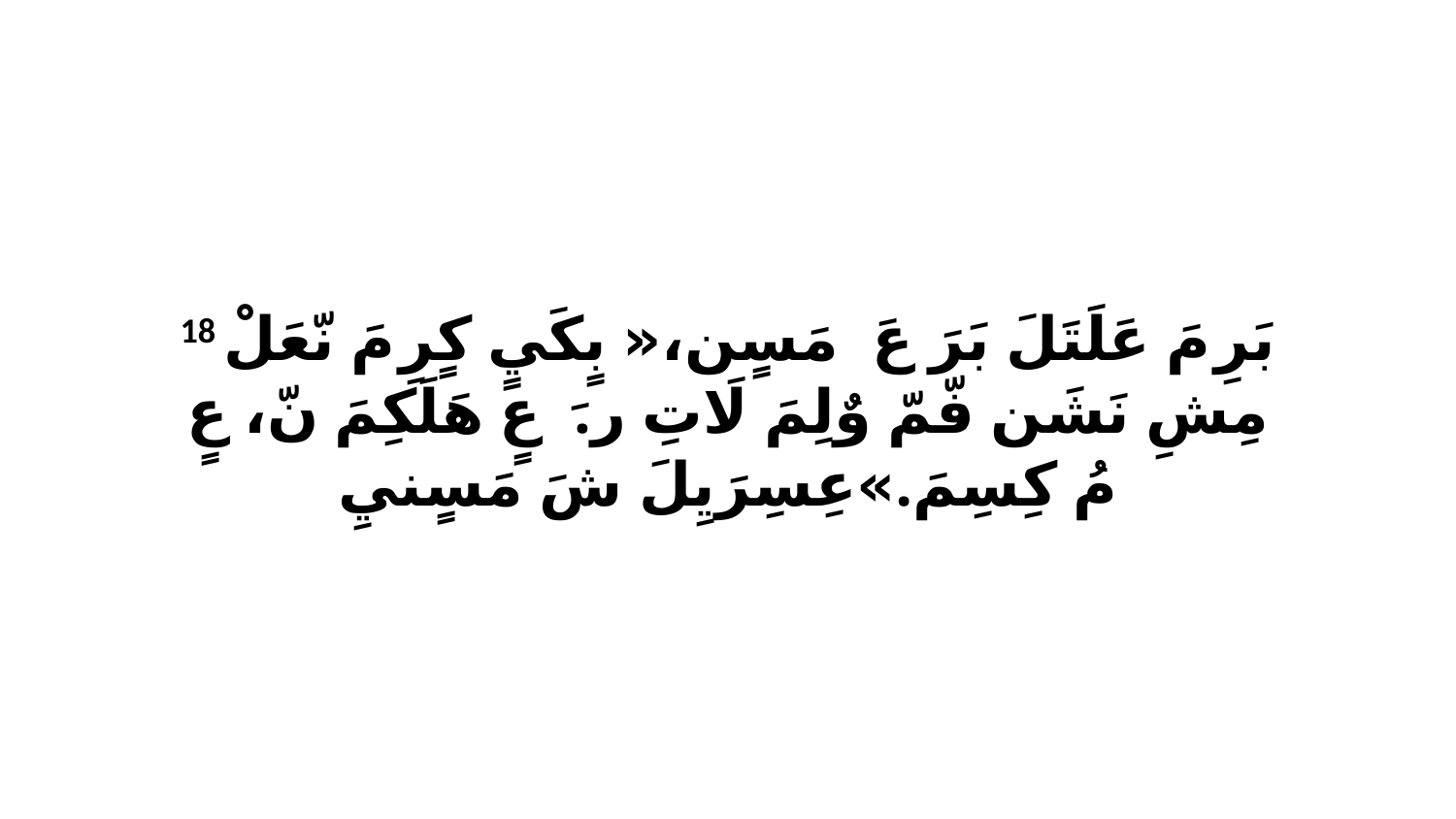

18 بَرِ مَ عَلَتَلَ بَرَ عَ مَسٍن،«ﭑ بٍكَيٍ كٍرِ مَ نّعَلْ مِشِ نَشَن فّمّ وٌلِمَ لَاتِ رَ.ﭑ عٍ هَلَكِمَ نّ، عٍ مُ كِسِمَ.»عِسِرَيِلَ شَ مَسٍنيِ